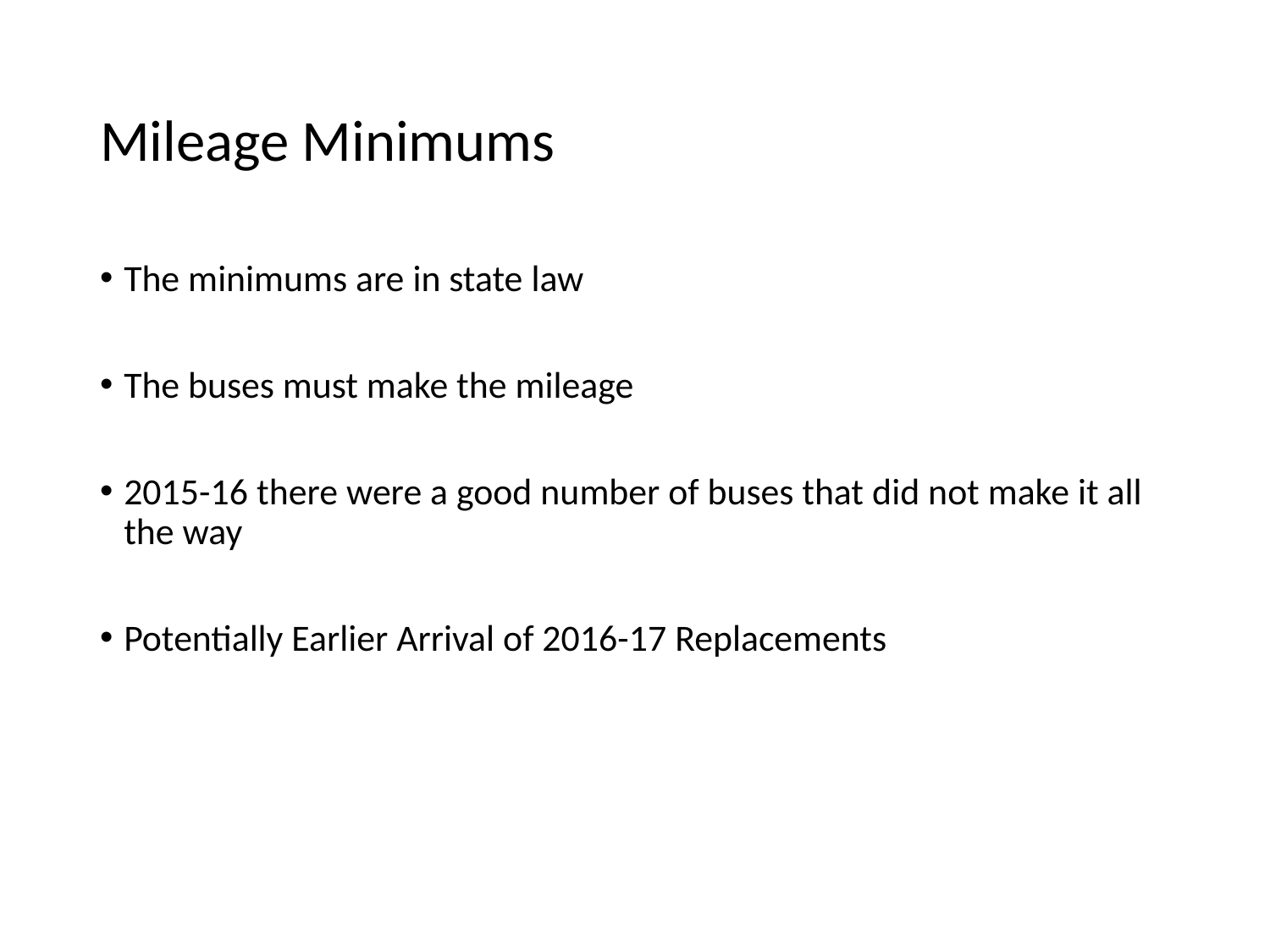

# Mileage Minimums
The minimums are in state law

The buses must make the mileage

2015-16 there were a good number of buses that did not make it all the way

Potentially Earlier Arrival of 2016-17 Replacements